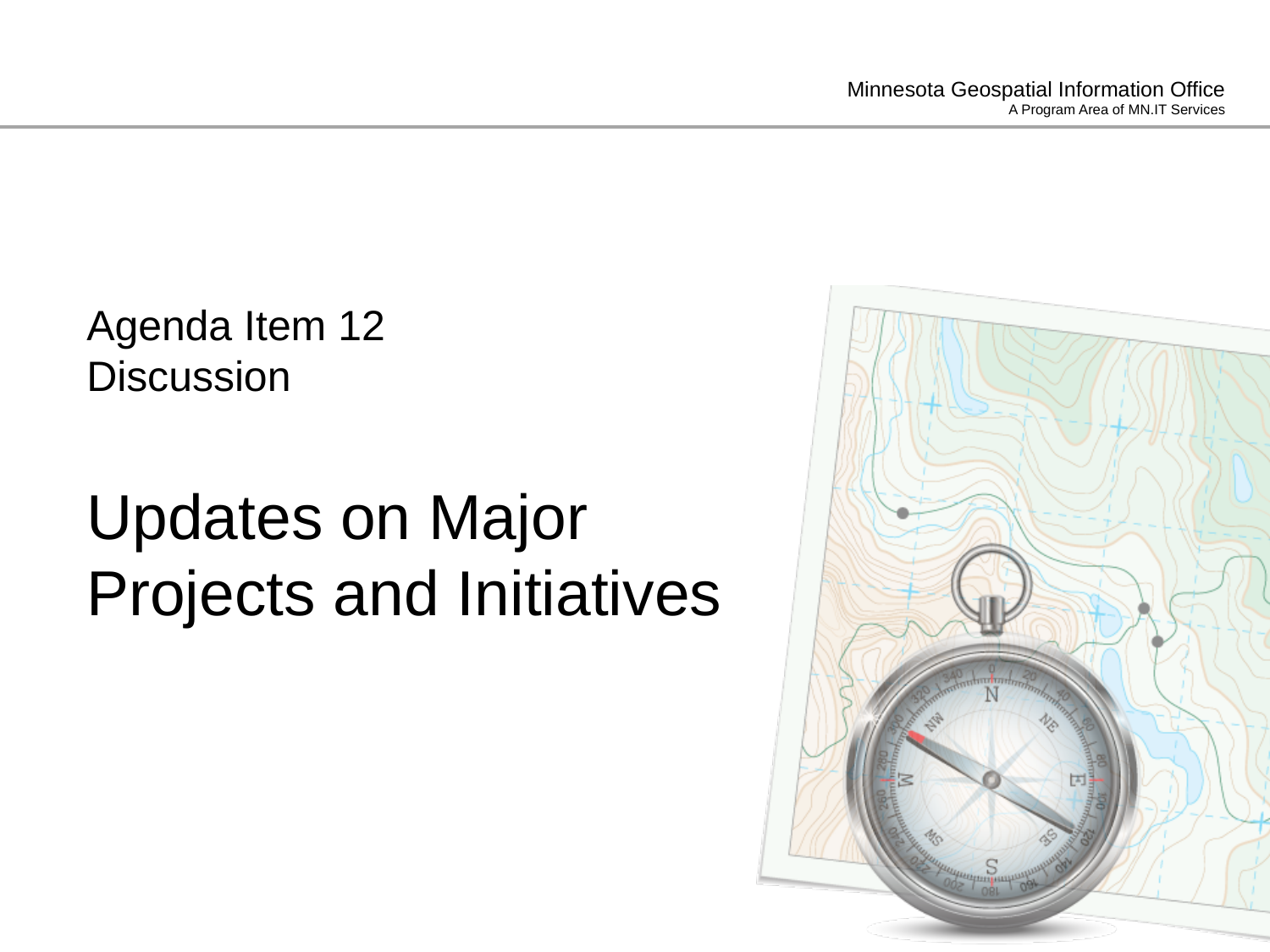

Agenda Item 12
Discussion
Updates on Major Projects and Initiatives